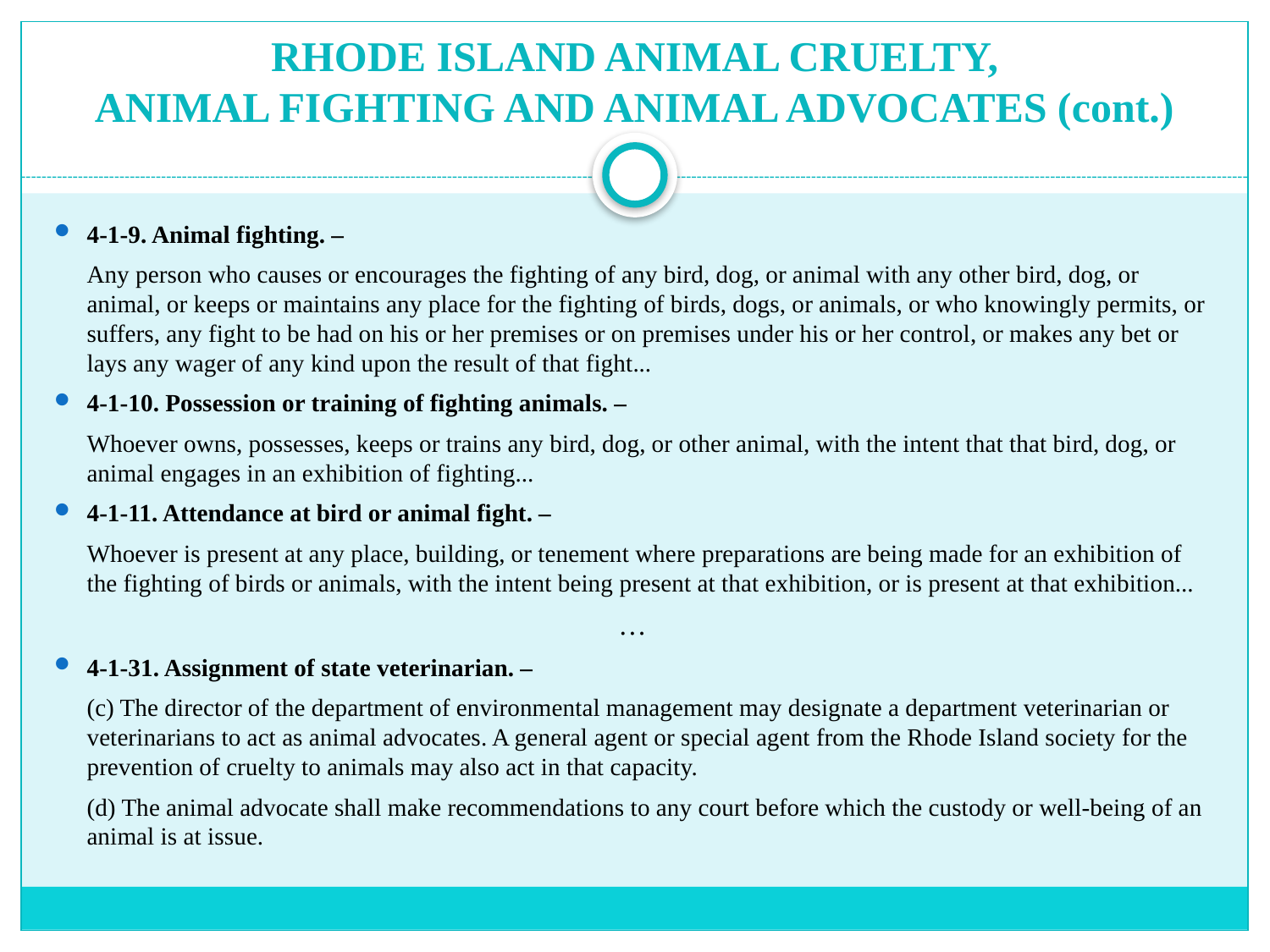

# RHODE ISLAND ANIMAL CRUELTY, ANIMAL FIGHTING AND ANIMAL ADVOCATES (cont.)
4-1-9. Animal fighting. –
Any person who causes or encourages the fighting of any bird, dog, or animal with any other bird, dog, or animal, or keeps or maintains any place for the fighting of birds, dogs, or animals, or who knowingly permits, or suffers, any fight to be had on his or her premises or on premises under his or her control, or makes any bet or lays any wager of any kind upon the result of that fight...
4-1-10. Possession or training of fighting animals. –
Whoever owns, possesses, keeps or trains any bird, dog, or other animal, with the intent that that bird, dog, or animal engages in an exhibition of fighting...
4-1-11. Attendance at bird or animal fight. –
Whoever is present at any place, building, or tenement where preparations are being made for an exhibition of the fighting of birds or animals, with the intent being present at that exhibition, or is present at that exhibition...
…
4-1-31. Assignment of state veterinarian. –
(c) The director of the department of environmental management may designate a department veterinarian or veterinarians to act as animal advocates. A general agent or special agent from the Rhode Island society for the prevention of cruelty to animals may also act in that capacity.
(d) The animal advocate shall make recommendations to any court before which the custody or well-being of an animal is at issue.